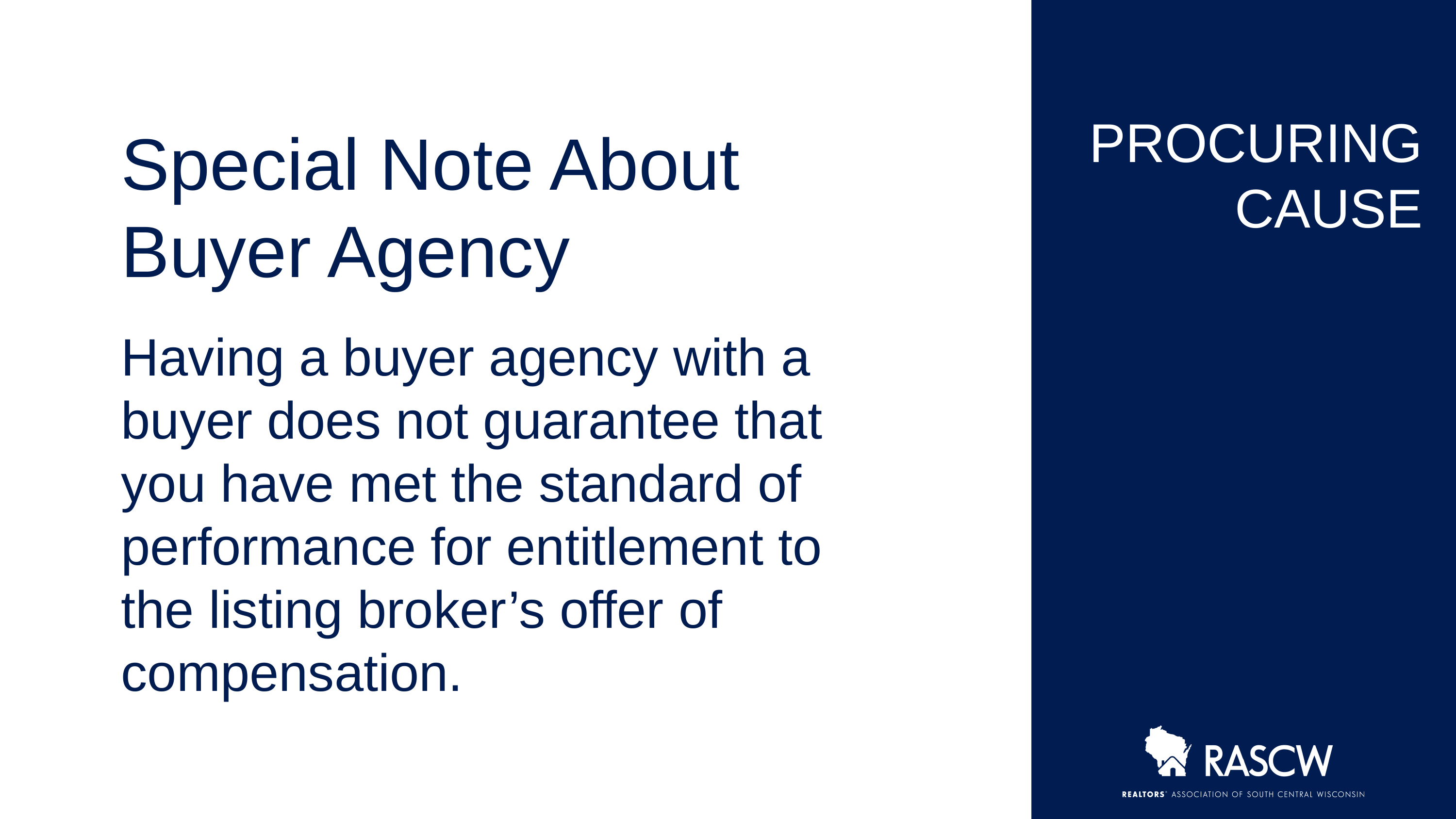

PROCURING CAUSE
Special Note About
Buyer Agency​

Having a buyer agency with a buyer does not guarantee that you have met the standard of performance for entitlement to the listing broker’s offer of compensation.​